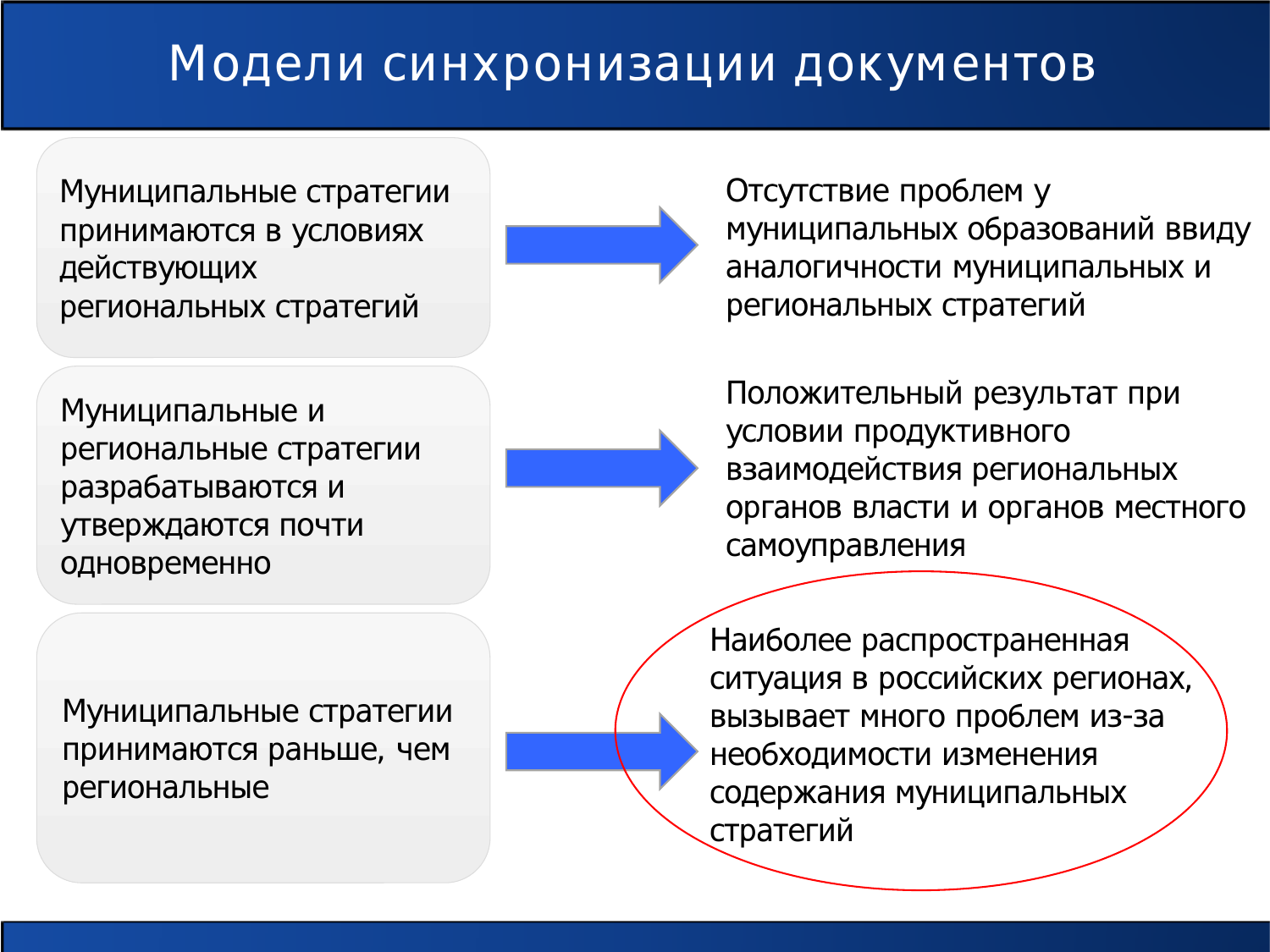

# Модели синхронизации документов
Муниципальные стратегии принимаются в условиях действующих региональных стратегий
Отсутствие проблем у муниципальных образований ввиду аналогичности муниципальных и региональных стратегий

Муниципальные и региональные стратегии разрабатываются и утверждаются почти одновременно
Положительный результат при условии продуктивного взаимодействия региональных органов власти и органов местного самоуправления

Муниципальные стратегии принимаются раньше, чем региональные
Наиболее распространенная ситуация в российских регионах, вызывает много проблем из-за необходимости изменения содержания муниципальных стратегий